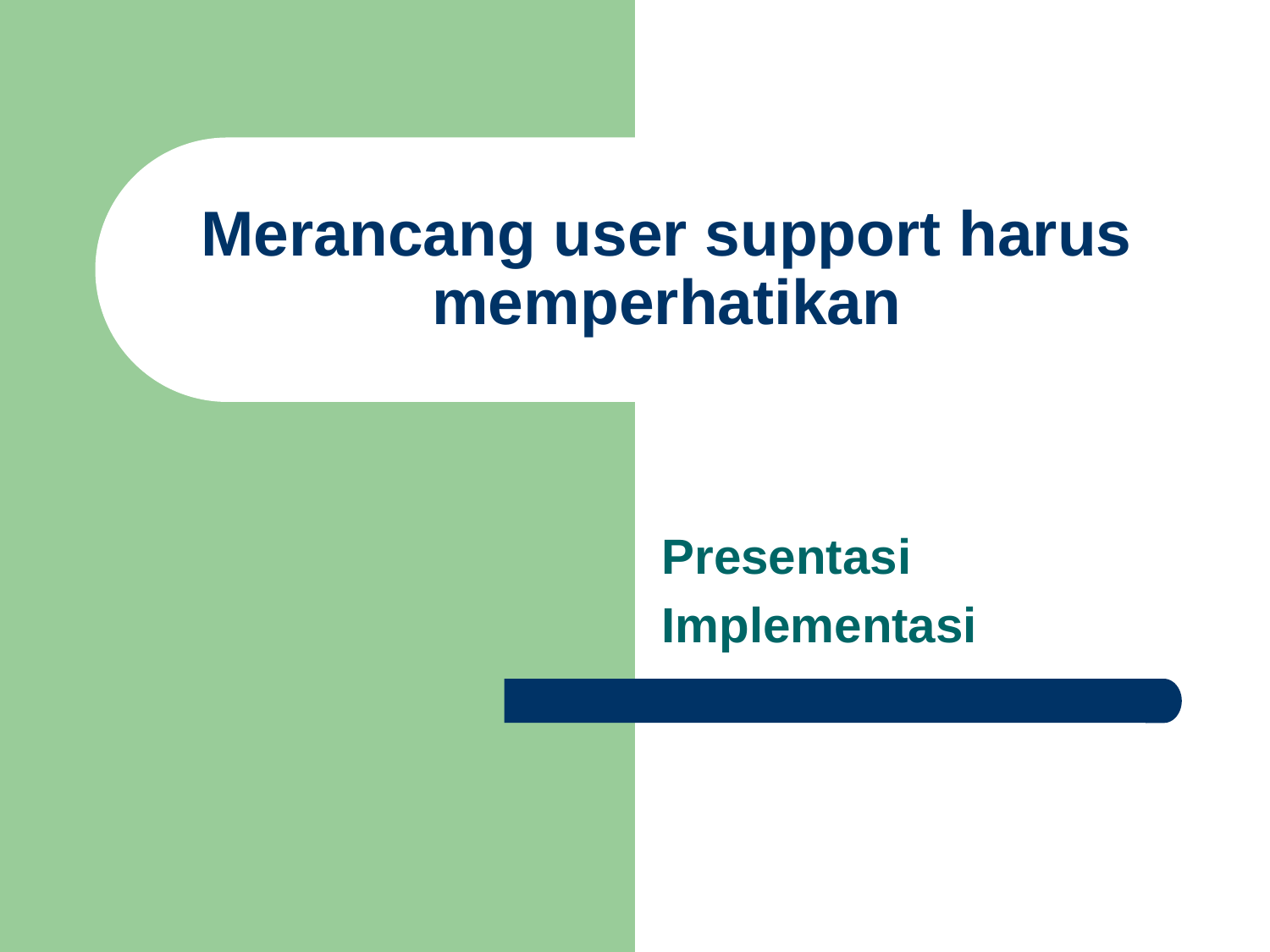

# Merancang user support harus memperhatikan
Presentasi
Implementasi